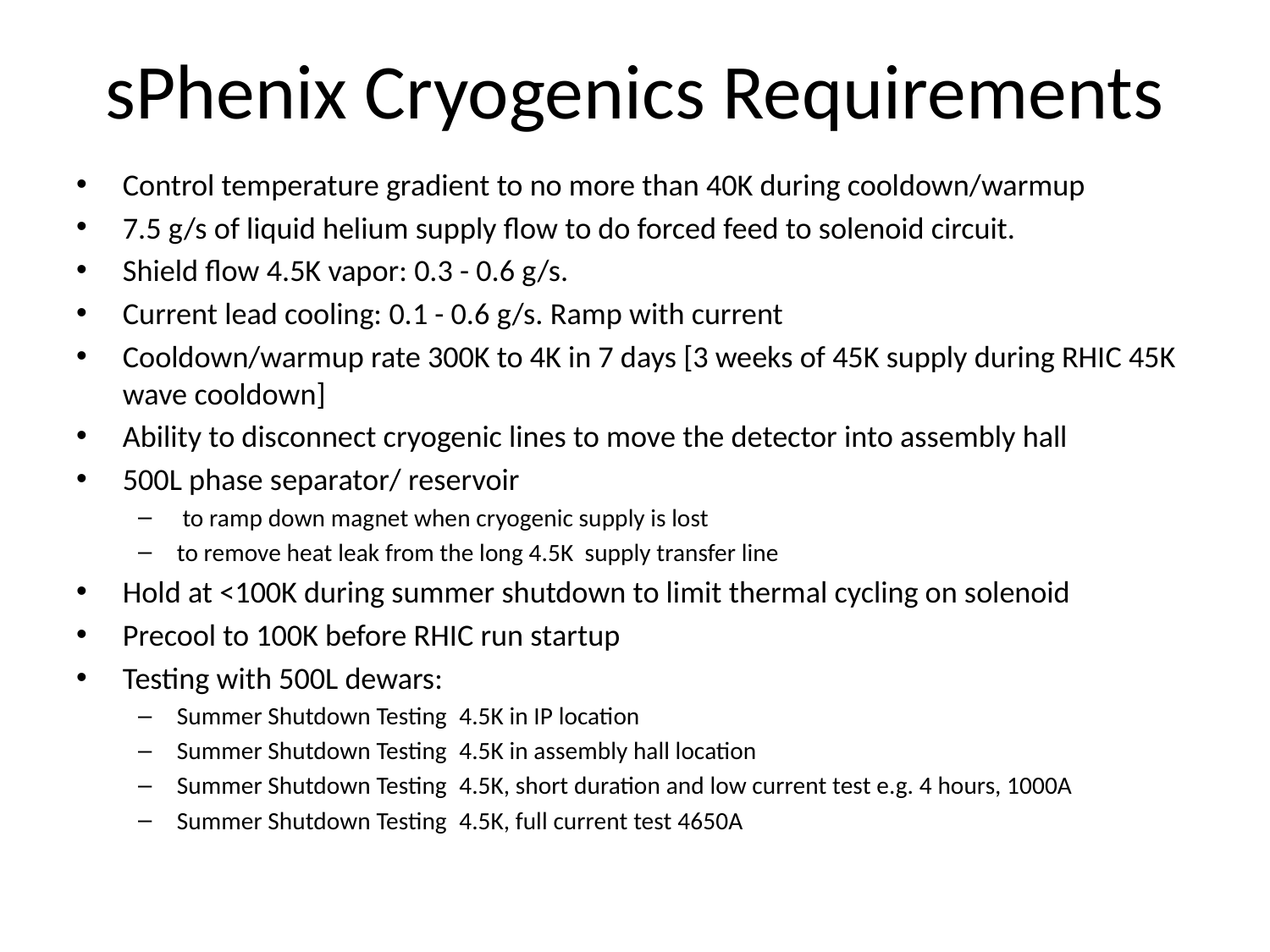

# sPhenix Cryogenics Requirements
Control temperature gradient to no more than 40K during cooldown/warmup
7.5 g/s of liquid helium supply flow to do forced feed to solenoid circuit.
Shield flow 4.5K vapor: 0.3 - 0.6 g/s.
Current lead cooling: 0.1 - 0.6 g/s. Ramp with current
Cooldown/warmup rate 300K to 4K in 7 days [3 weeks of 45K supply during RHIC 45K wave cooldown]
Ability to disconnect cryogenic lines to move the detector into assembly hall
500L phase separator/ reservoir
 to ramp down magnet when cryogenic supply is lost
to remove heat leak from the long 4.5K  supply transfer line
Hold at <100K during summer shutdown to limit thermal cycling on solenoid
Precool to 100K before RHIC run startup
Testing with 500L dewars:
Summer Shutdown Testing  4.5K in IP location
Summer Shutdown Testing  4.5K in assembly hall location
Summer Shutdown Testing  4.5K, short duration and low current test e.g. 4 hours, 1000A
Summer Shutdown Testing  4.5K, full current test 4650A